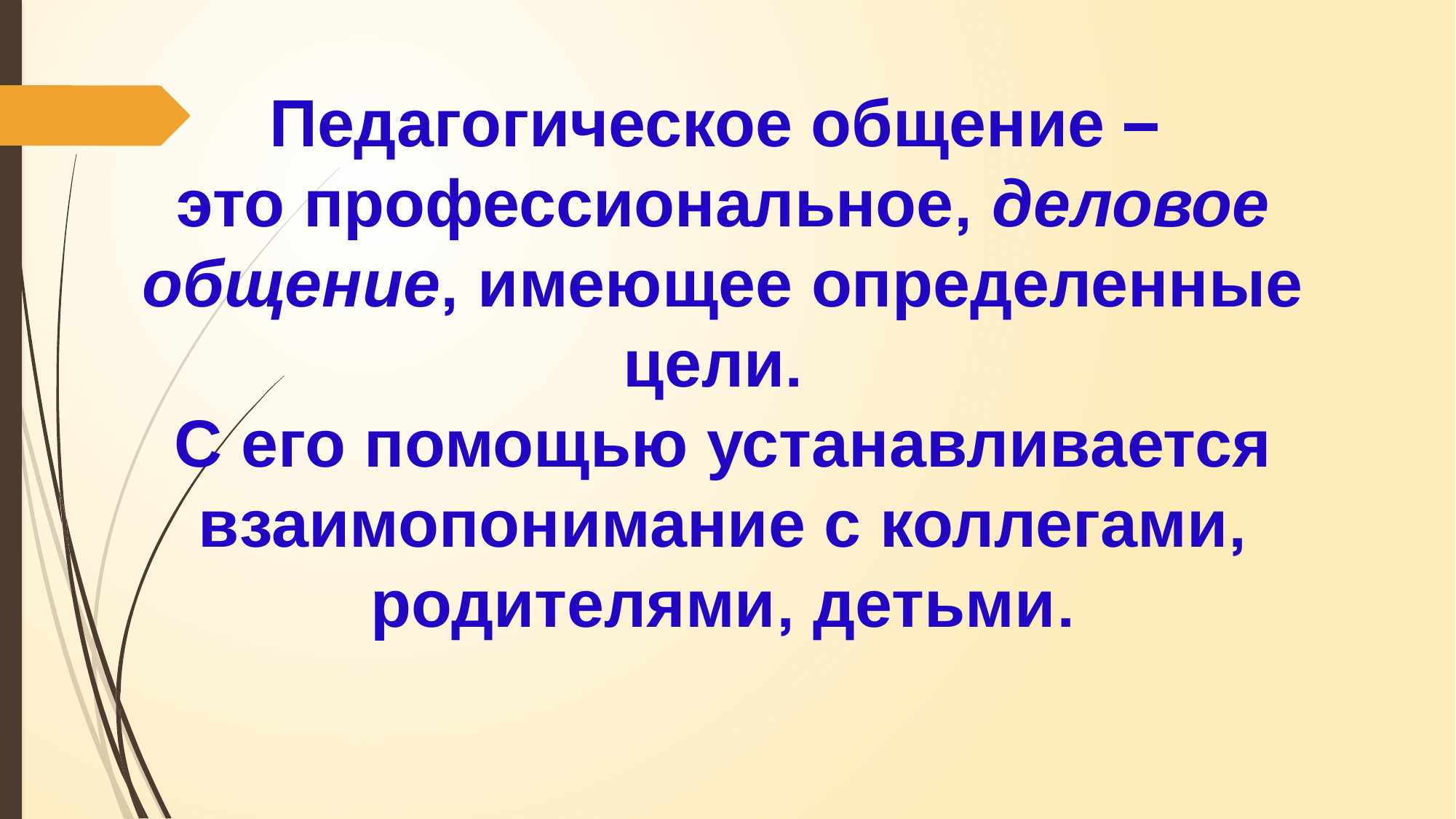

Педагогическое общение –
это профессиональное, деловое общение, имеющее определенные цели.
С его помощью устанавливается взаимопонимание с коллегами, родителями, детьми.